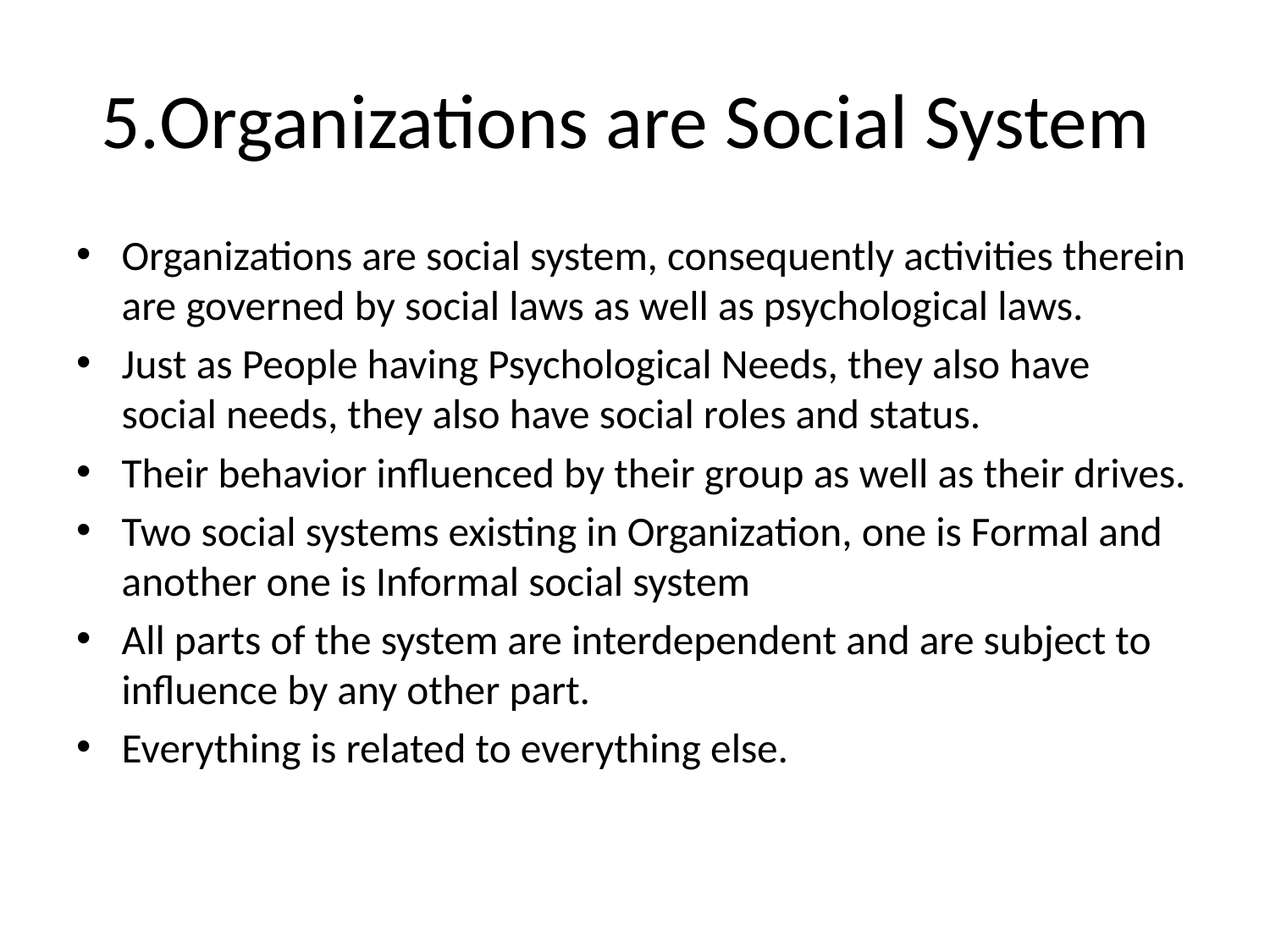

# 5.Organizations are Social System
Organizations are social system, consequently activities therein are governed by social laws as well as psychological laws.
Just as People having Psychological Needs, they also have social needs, they also have social roles and status.
Their behavior influenced by their group as well as their drives.
Two social systems existing in Organization, one is Formal and another one is Informal social system
All parts of the system are interdependent and are subject to influence by any other part.
Everything is related to everything else.